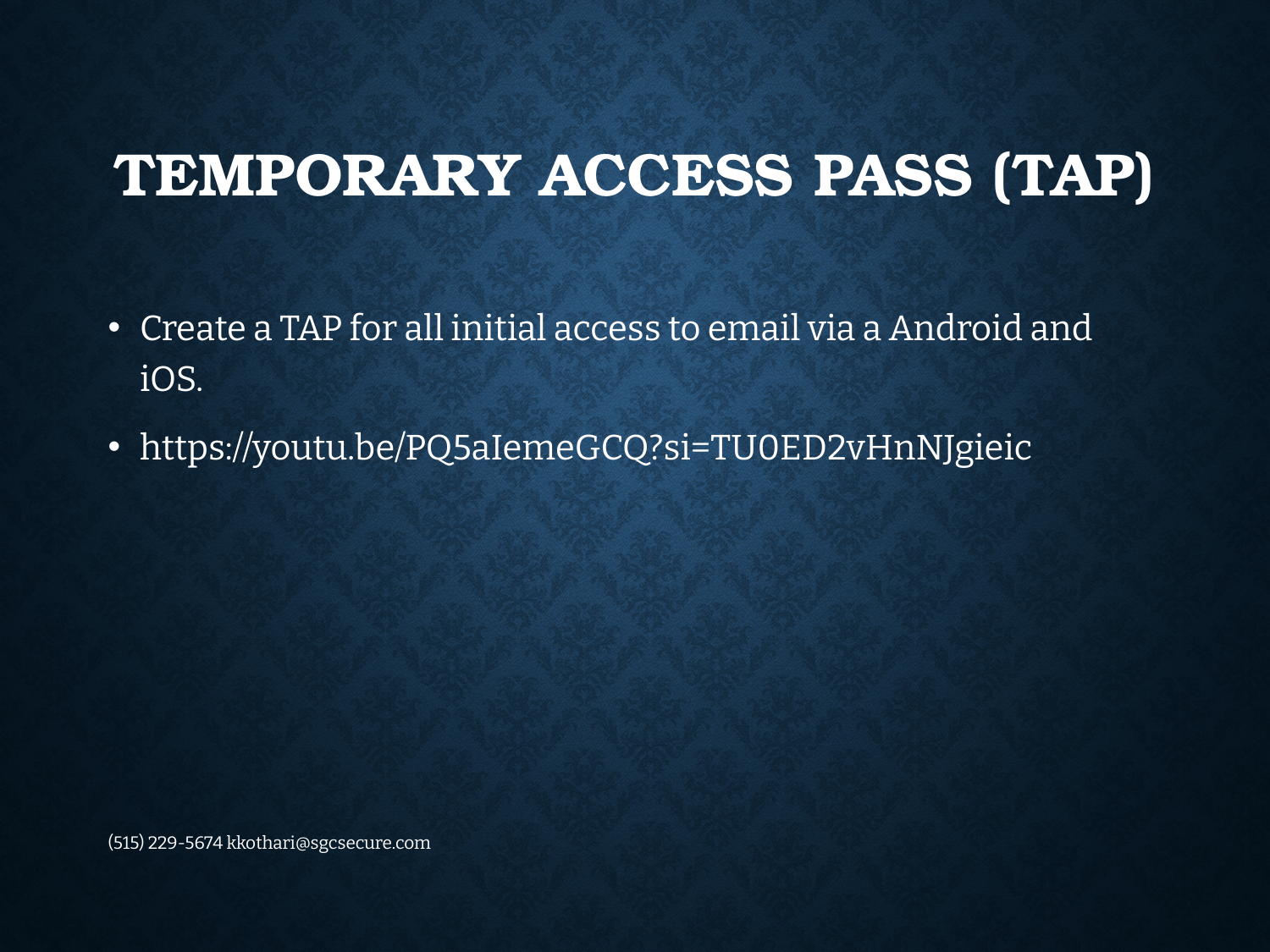

# Temporary Access Pass (TAP)
Create a TAP for all initial access to email via a Android and iOS.
https://youtu.be/PQ5aIemeGCQ?si=TU0ED2vHnNJgieic

(515) 229-5674 kkothari@sgcsecure.com